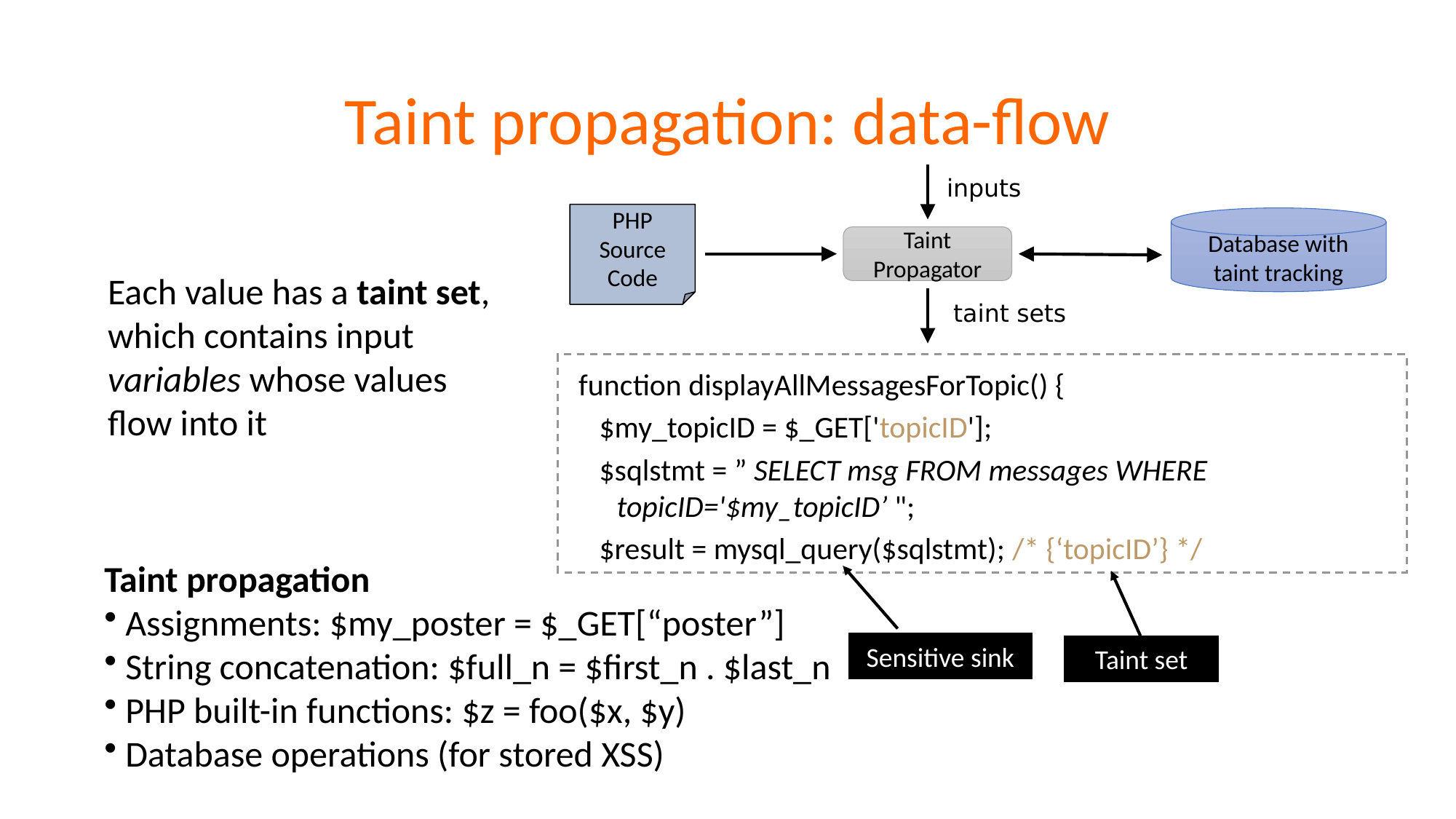

# Taint propagation: data-flow
inputs
inputs
PHP
Source
Code
Database with
taint tracking
Taint Propagator
Each value has a taint set, which contains input variables whose values flow into it
taint sets
function displayAllMessagesForTopic() {
   $my_topicID = $_GET['topicID'];
   $sqlstmt = ” SELECT msg FROM messages WHERE topicID='$my_topicID’ ";
   $result = mysql_query($sqlstmt); /* {‘topicID’} */
Taint propagation
 Assignments: $my_poster = $_GET[“poster”]
 String concatenation: $full_n = $first_n . $last_n
 PHP built-in functions: $z = foo($x, $y)
 Database operations (for stored XSS)
Sensitive sink
Taint set